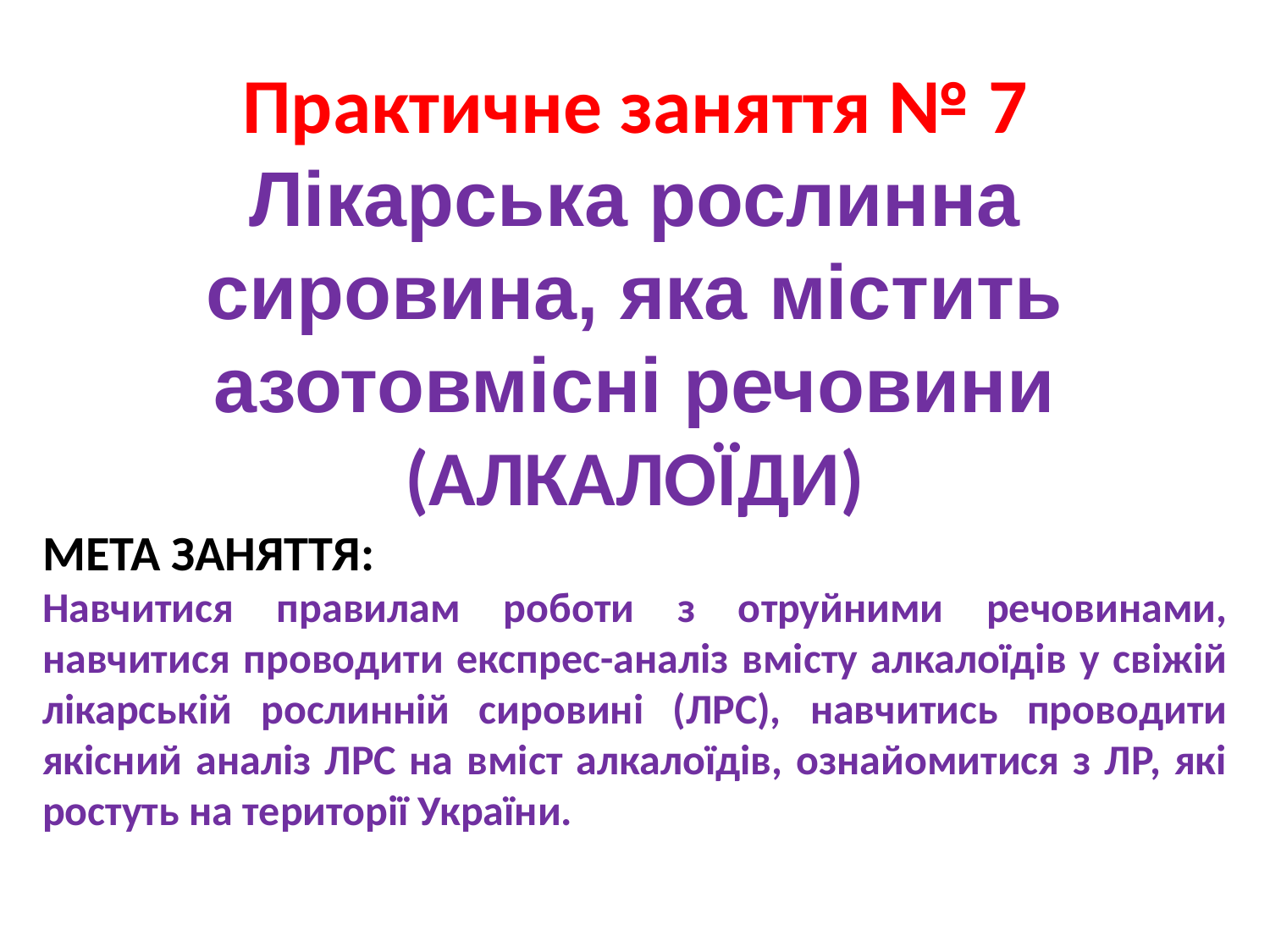

Практичне заняття № 7
Лікарська рослинна сировина, яка містить азотовмісні речовини
(АЛКАЛОЇДИ)
МЕТА ЗАНЯТТЯ:
Навчитися правилам роботи з отруйними речовинами, навчитися проводити експрес-аналіз вмісту алкалоїдів у свіжій лікарській рослинній сировині (ЛРС), навчитись проводити якісний аналіз ЛРС на вміст алкалоїдів, ознайомитися з ЛР, які ростуть на території України.